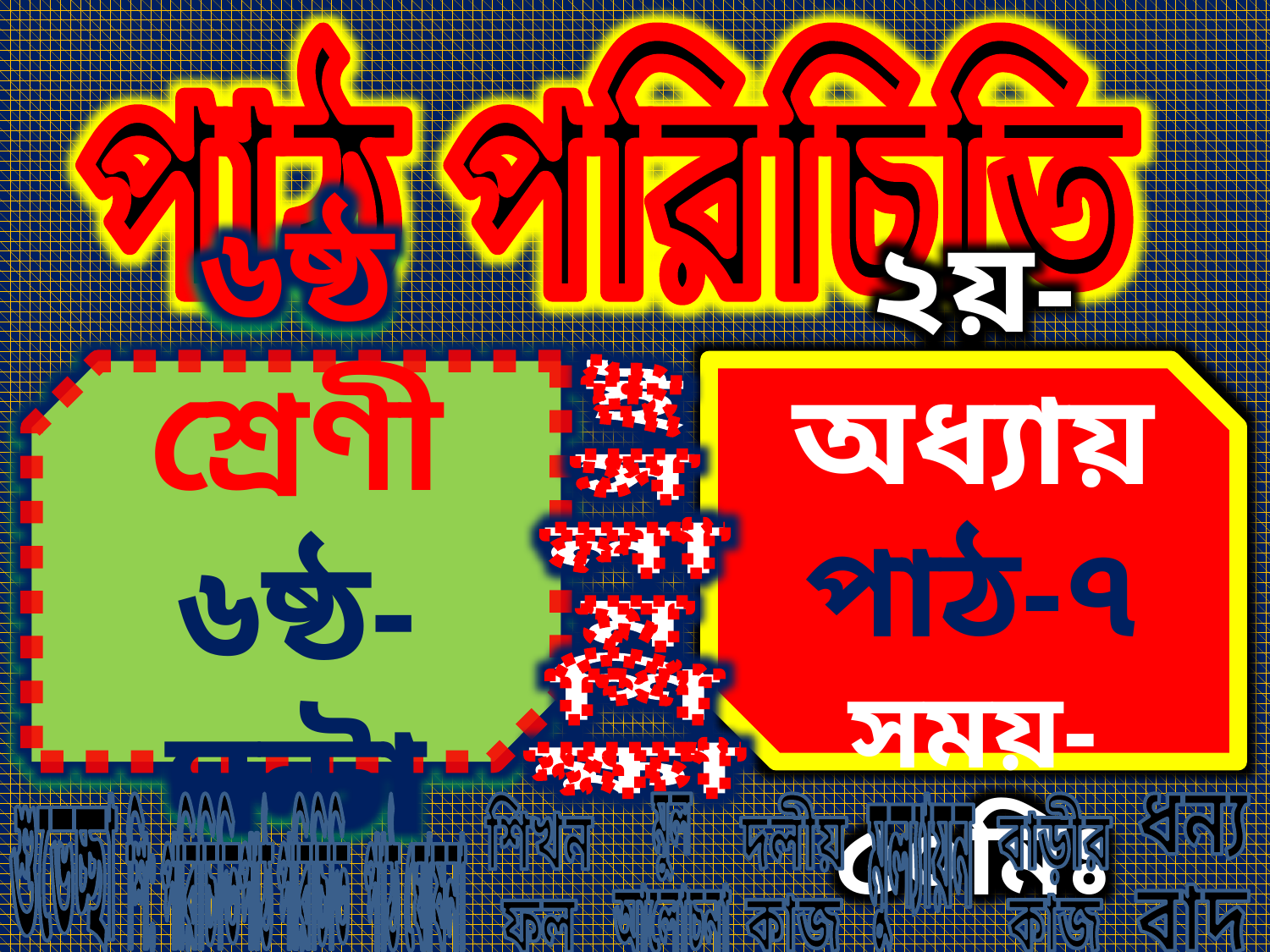

পাঠ পরিচিতি
ই
স
লা
ম
শি
ক্ষা
২য়-অধ্যায়
পাঠ-৭
সময়-৫০মিঃ
৬ষ্ঠ শ্রেণী
৬ষ্ঠ-ঘন্টা

ধন্য
বাদ
শুভেচ্ছা
শি: পরিচিতি
পাঠ পরিচিতি
পাঠ ঘোষনা
শিখন
ফল
মুল
আলোচনা
দলীয়
কাজ
মুল্যায়ন
বাড়ীর
কাজ